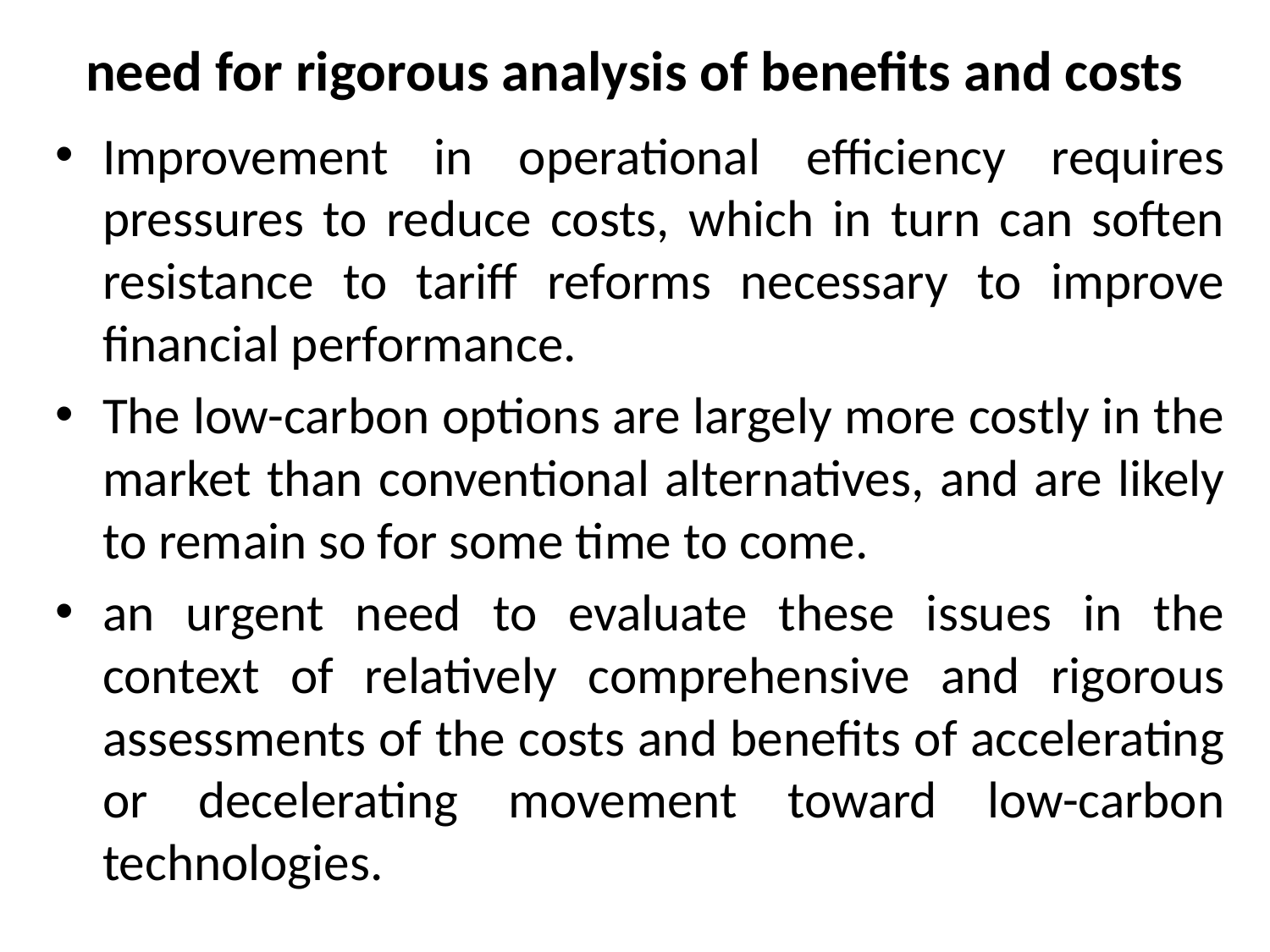

# need for rigorous analysis of benefits and costs
Improvement in operational efficiency requires pressures to reduce costs, which in turn can soften resistance to tariff reforms necessary to improve financial performance.
The low-carbon options are largely more costly in the market than conventional alternatives, and are likely to remain so for some time to come.
an urgent need to evaluate these issues in the context of relatively comprehensive and rigorous assessments of the costs and benefits of accelerating or decelerating movement toward low-carbon technologies.